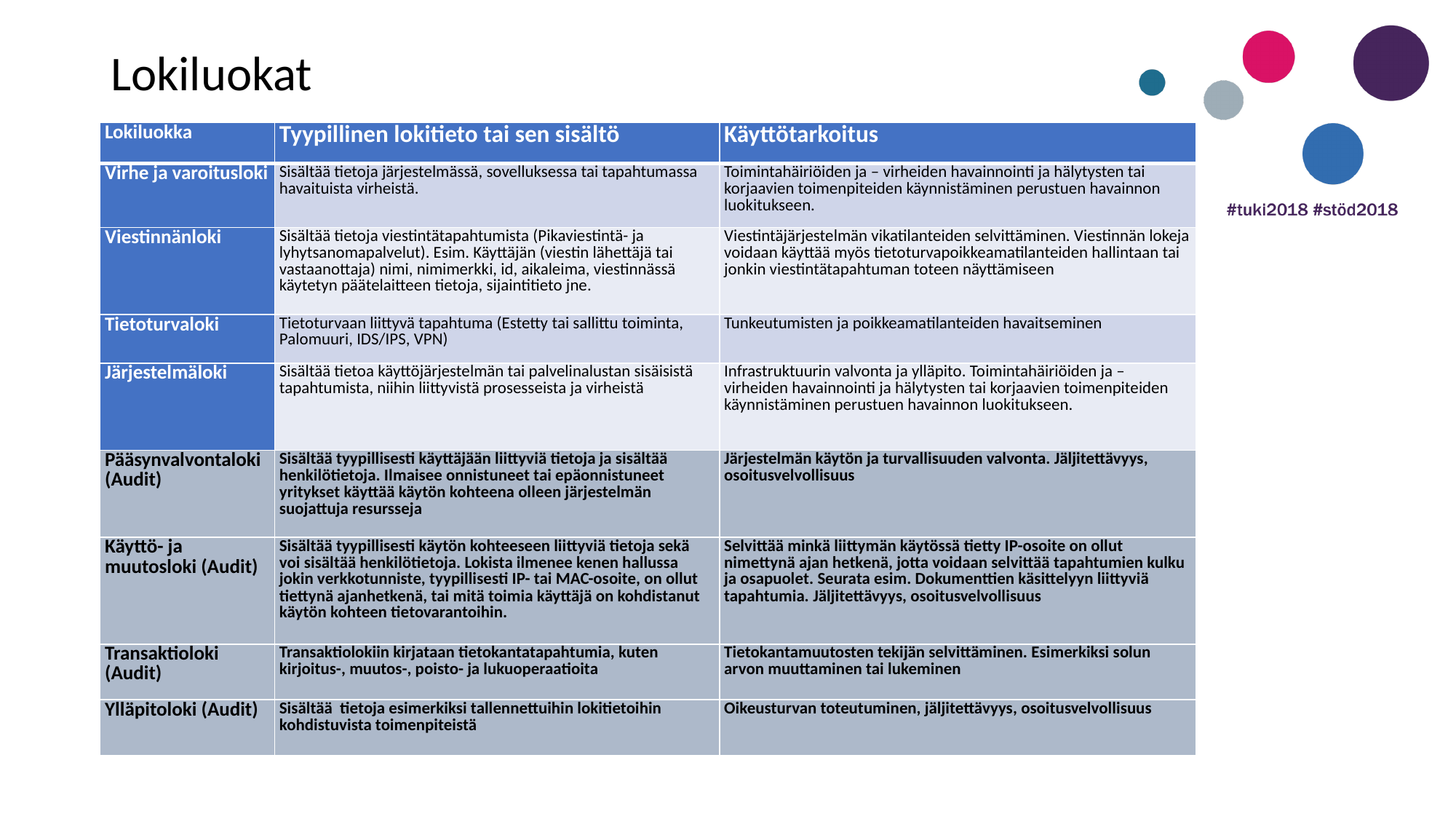

Lokiluokat
| Lokiluokka | Tyypillinen lokitieto tai sen sisältö | Käyttötarkoitus |
| --- | --- | --- |
| Virhe ja varoitusloki | Sisältää tietoja järjestelmässä, sovelluksessa tai tapahtumassa havaituista virheistä. | Toimintahäiriöiden ja – virheiden havainnointi ja hälytysten tai korjaavien toimenpiteiden käynnistäminen perustuen havainnon luokitukseen. |
| Viestinnänloki | Sisältää tietoja viestintätapahtumista (Pikaviestintä- ja lyhytsanomapalvelut). Esim. Käyttäjän (viestin lähettäjä tai vastaanottaja) nimi, nimimerkki, id, aikaleima, viestinnässä käytetyn päätelaitteen tietoja, sijaintitieto jne. | Viestintäjärjestelmän vikatilanteiden selvittäminen. Viestinnän lokeja voidaan käyttää myös tietoturvapoikkeamatilanteiden hallintaan tai jonkin viestintätapahtuman toteen näyttämiseen |
| Tietoturvaloki | Tietoturvaan liittyvä tapahtuma (Estetty tai sallittu toiminta, Palomuuri, IDS/IPS, VPN) | Tunkeutumisten ja poikkeamatilanteiden havaitseminen |
| Järjestelmäloki | Sisältää tietoa käyttöjärjestelmän tai palvelinalustan sisäisistä tapahtumista, niihin liittyvistä prosesseista ja virheistä | Infrastruktuurin valvonta ja ylläpito. Toimintahäiriöiden ja – virheiden havainnointi ja hälytysten tai korjaavien toimenpiteiden käynnistäminen perustuen havainnon luokitukseen. |
| Pääsynvalvontaloki (Audit) | Sisältää tyypillisesti käyttäjään liittyviä tietoja ja sisältää henkilötietoja. Ilmaisee onnistuneet tai epäonnistuneet yritykset käyttää käytön kohteena olleen järjestelmän suojattuja resursseja | Järjestelmän käytön ja turvallisuuden valvonta. Jäljitettävyys, osoitusvelvollisuus |
| Käyttö- ja muutosloki (Audit) | Sisältää tyypillisesti käytön kohteeseen liittyviä tietoja sekä voi sisältää henkilötietoja. Lokista ilmenee kenen hallussa jokin verkkotunniste, tyypillisesti IP- tai MAC-osoite, on ollut tiettynä ajanhetkenä, tai mitä toimia käyttäjä on kohdistanut käytön kohteen tietovarantoihin. | Selvittää minkä liittymän käytössä tietty IP-osoite on ollut nimettynä ajan hetkenä, jotta voidaan selvittää tapahtumien kulku ja osapuolet. Seurata esim. Dokumenttien käsittelyyn liittyviä tapahtumia. Jäljitettävyys, osoitusvelvollisuus |
| Transaktioloki (Audit) | Transaktiolokiin kirjataan tietokantatapahtumia, kuten kirjoitus-, muutos-, poisto- ja lukuoperaatioita | Tietokantamuutosten tekijän selvittäminen. Esimerkiksi solun arvon muuttaminen tai lukeminen |
| Ylläpitoloki (Audit) | Sisältää tietoja esimerkiksi tallennettuihin lokitietoihin kohdistuvista toimenpiteistä | Oikeusturvan toteutuminen, jäljitettävyys, osoitusvelvollisuus |